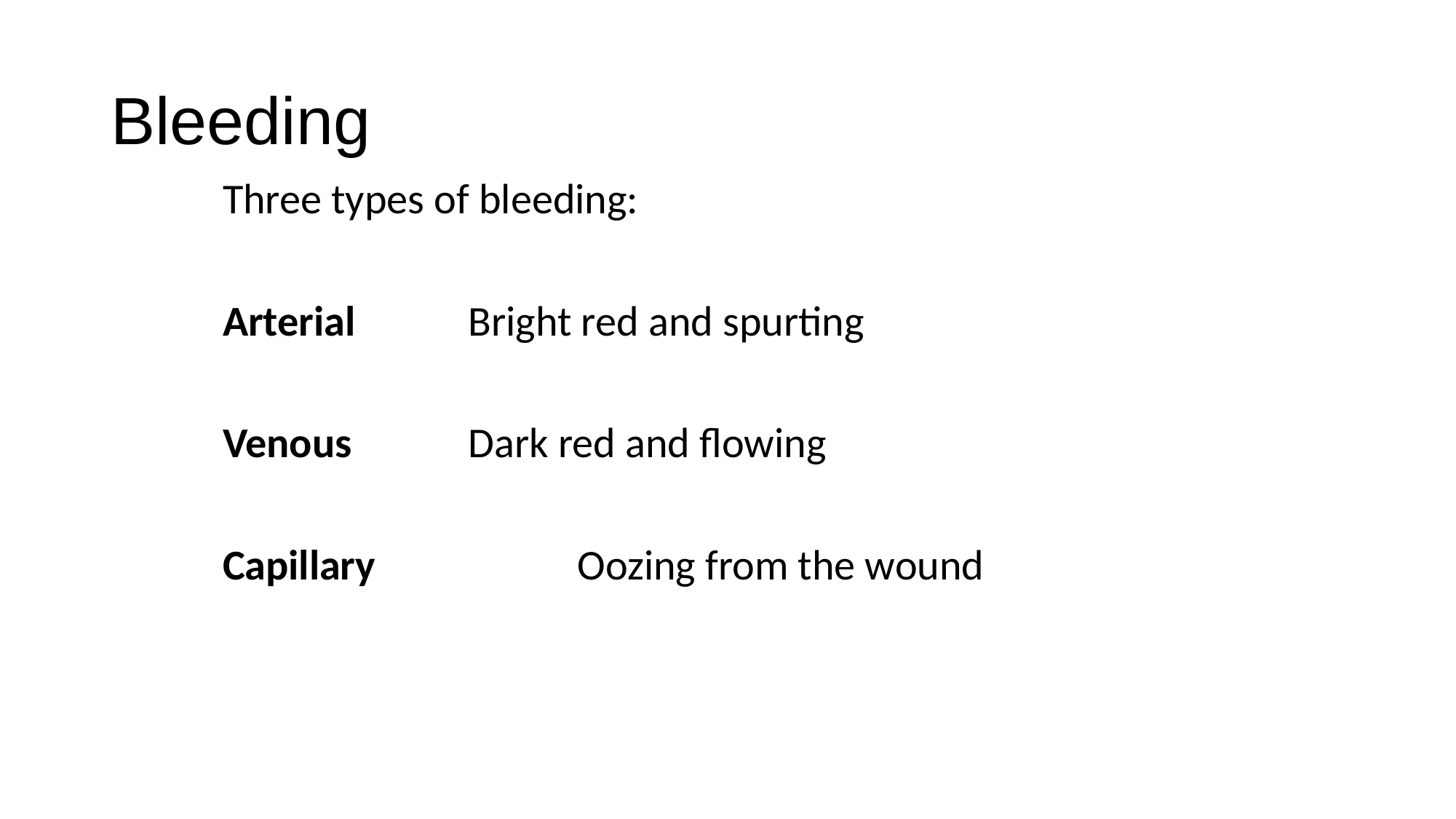

# Bleeding
Three types of bleeding:

Arterial		Bright red and spurting

Venous		Dark red and flowing

Capillary		Oozing from the wound